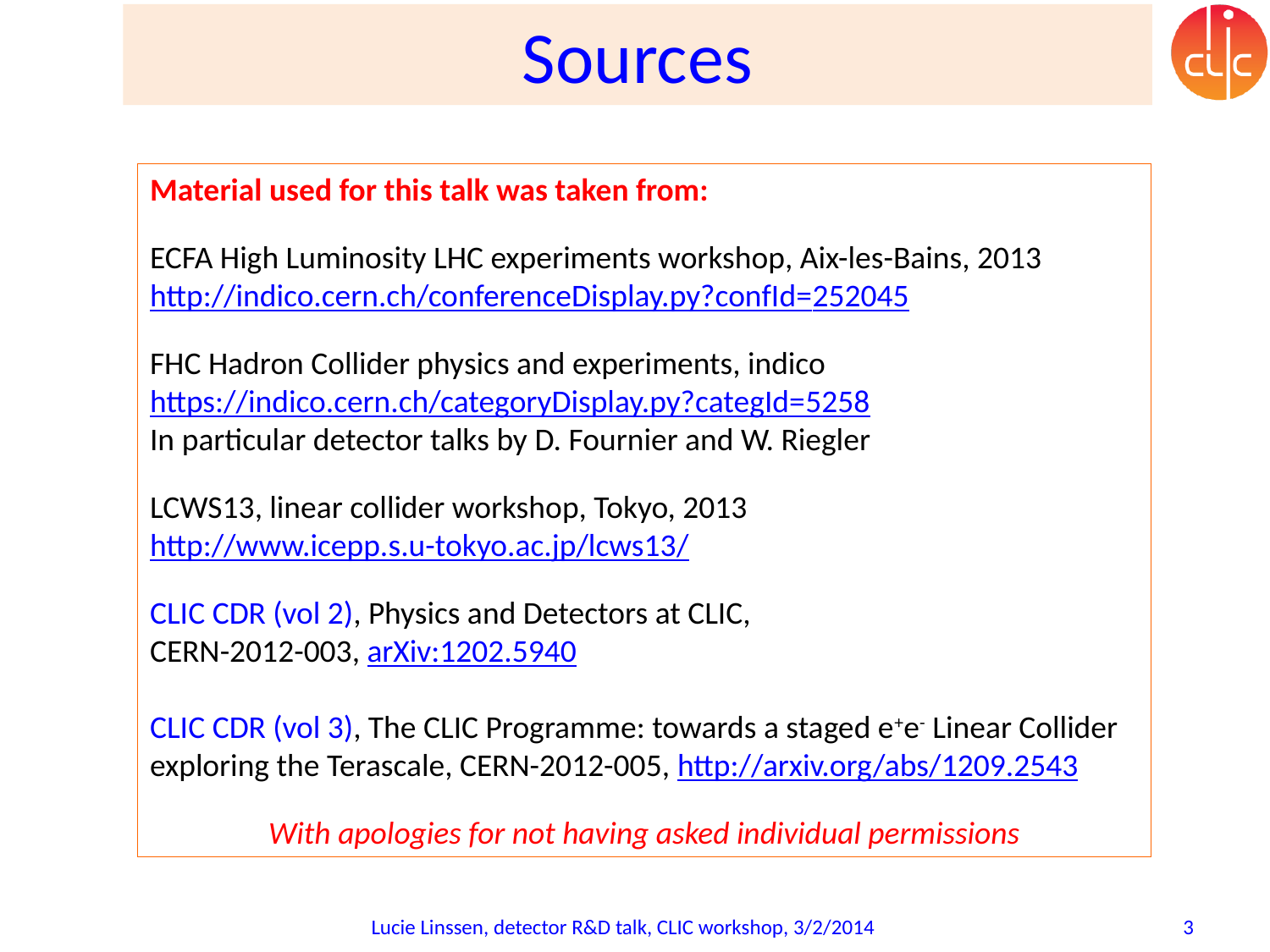

# Sources
Material used for this talk was taken from:

ECFA High Luminosity LHC experiments workshop, Aix-les-Bains, 2013
http://indico.cern.ch/conferenceDisplay.py?confId=252045

FHC Hadron Collider physics and experiments, indico
https://indico.cern.ch/categoryDisplay.py?categId=5258
In particular detector talks by D. Fournier and W. Riegler

LCWS13, linear collider workshop, Tokyo, 2013
http://www.icepp.s.u-tokyo.ac.jp/lcws13/

CLIC CDR (vol 2), Physics and Detectors at CLIC,
CERN-2012-003, arXiv:1202.5940

CLIC CDR (vol 3), The CLIC Programme: towards a staged e+e- Linear Collider exploring the Terascale, CERN-2012-005, http://arxiv.org/abs/1209.2543

With apologies for not having asked individual permissions
Lucie Linssen, detector R&D talk, CLIC workshop, 3/2/2014
3